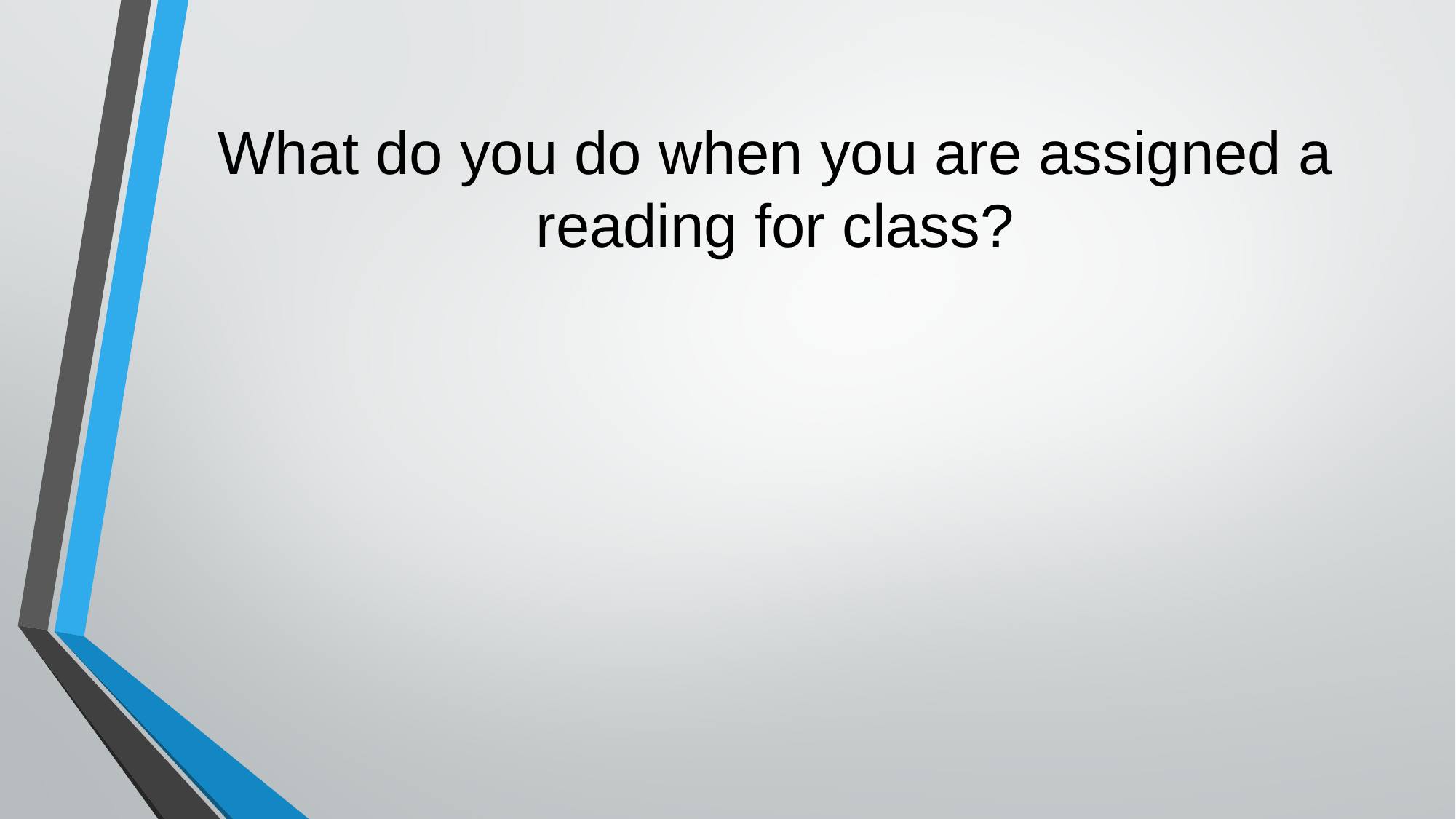

# What do you do when you are assigned a reading for class?